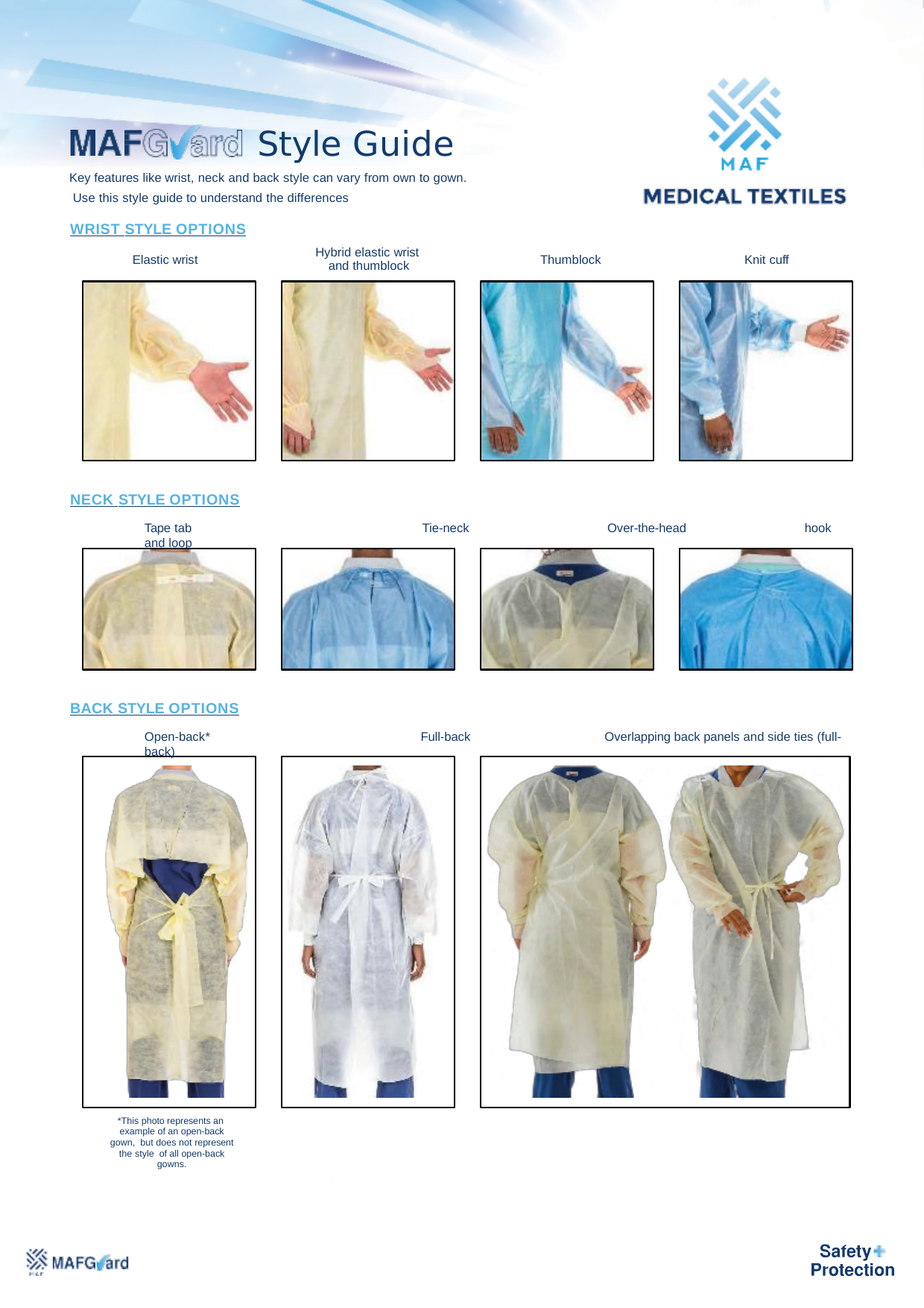

# Style Guide

Key features like wrist, neck and back style can vary from own to gown.  Use this style guide to understand the differences
WRIST STYLE OPTIONS
Hybrid elastic wrist
Elastic wrist	Thumblock
Knit cuff
and thumblock

NECK STYLE OPTIONS
Tape tab	Tie-neck	Over-the-head	hook and loop

BACK STYLE OPTIONS
Open-back*	Full-back	Overlapping back panels and side ties (full-back)

*This photo represents an  example of an open-back gown,  but does not represent the style  of all open-back gowns.